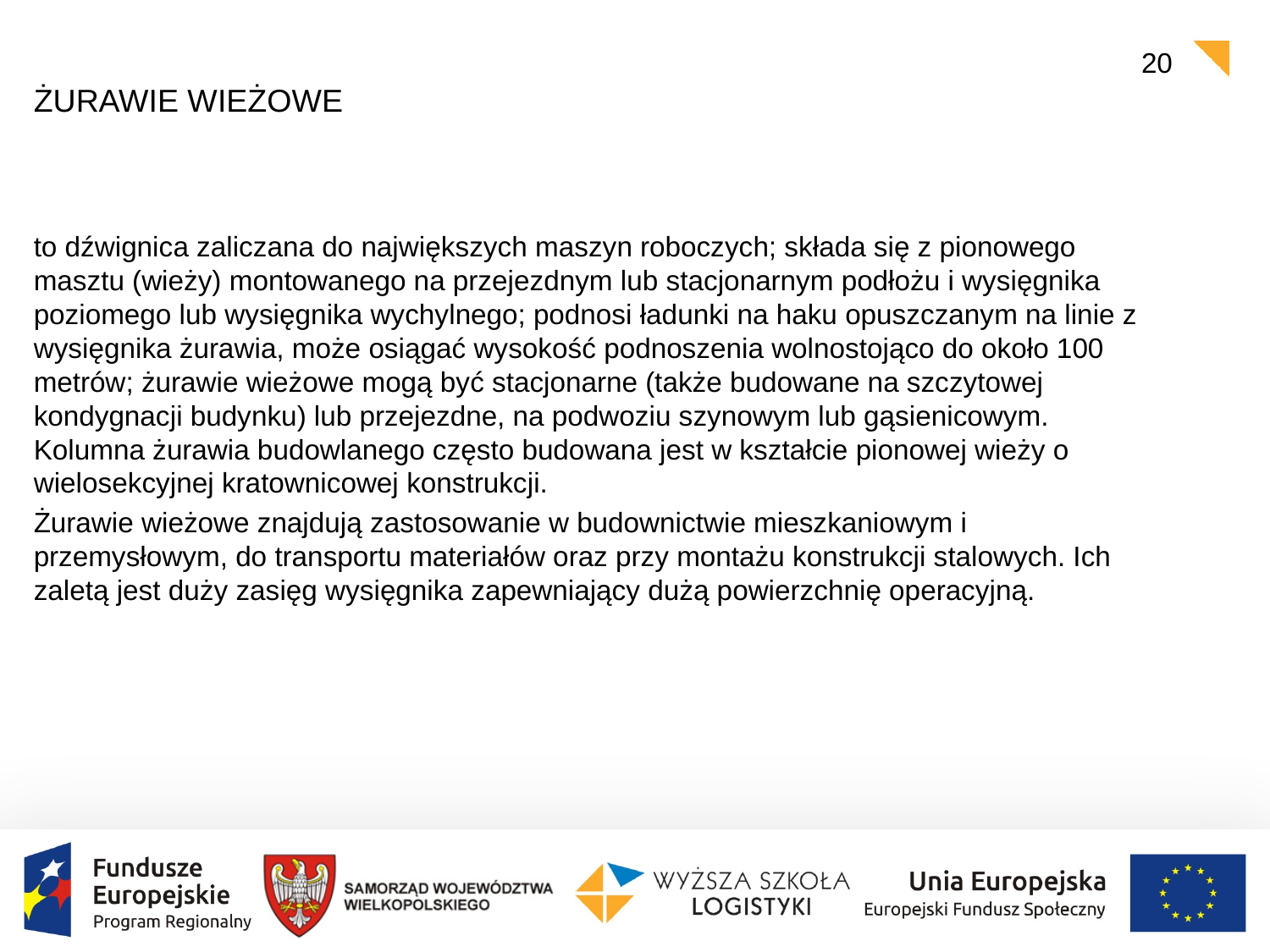

20
# Żurawie wieżowe
to dźwignica zaliczana do największych maszyn roboczych; składa się z pionowego masztu (wieży) montowanego na przejezdnym lub stacjonarnym podłożu i wysięgnika poziomego lub wysięgnika wychylnego; podnosi ładunki na haku opuszczanym na linie z wysięgnika żurawia, może osiągać wysokość podnoszenia wolnostojąco do około 100 metrów; żurawie wieżowe mogą być stacjonarne (także budowane na szczytowej kondygnacji budynku) lub przejezdne, na podwoziu szynowym lub gąsienicowym. Kolumna żurawia budowlanego często budowana jest w kształcie pionowej wieży o wielosekcyjnej kratownicowej konstrukcji.
Żurawie wieżowe znajdują zastosowanie w budownictwie mieszkaniowym i przemysłowym, do transportu materiałów oraz przy montażu konstrukcji stalowych. Ich zaletą jest duży zasięg wysięgnika zapewniający dużą powierzchnię operacyjną.